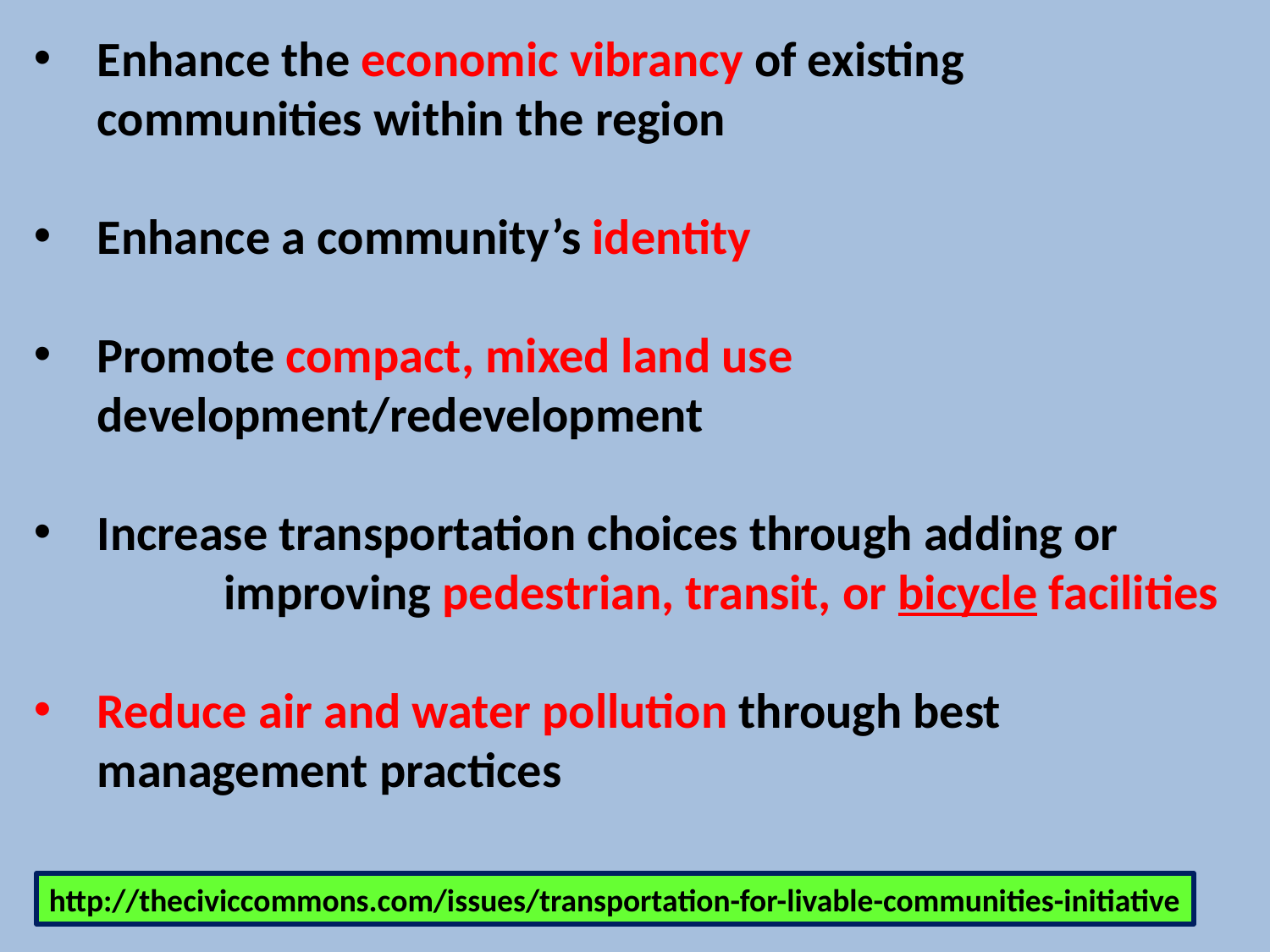

Enhance the economic vibrancy of existing 	communities within the region

Enhance a community’s identity

Promote compact, mixed land use 	development/redevelopment

Increase transportation choices through adding or 	improving pedestrian, transit, or bicycle facilities

Reduce air and water pollution through best 	management practices

http://theciviccommons.com/issues/transportation-for-livable-communities-initiative